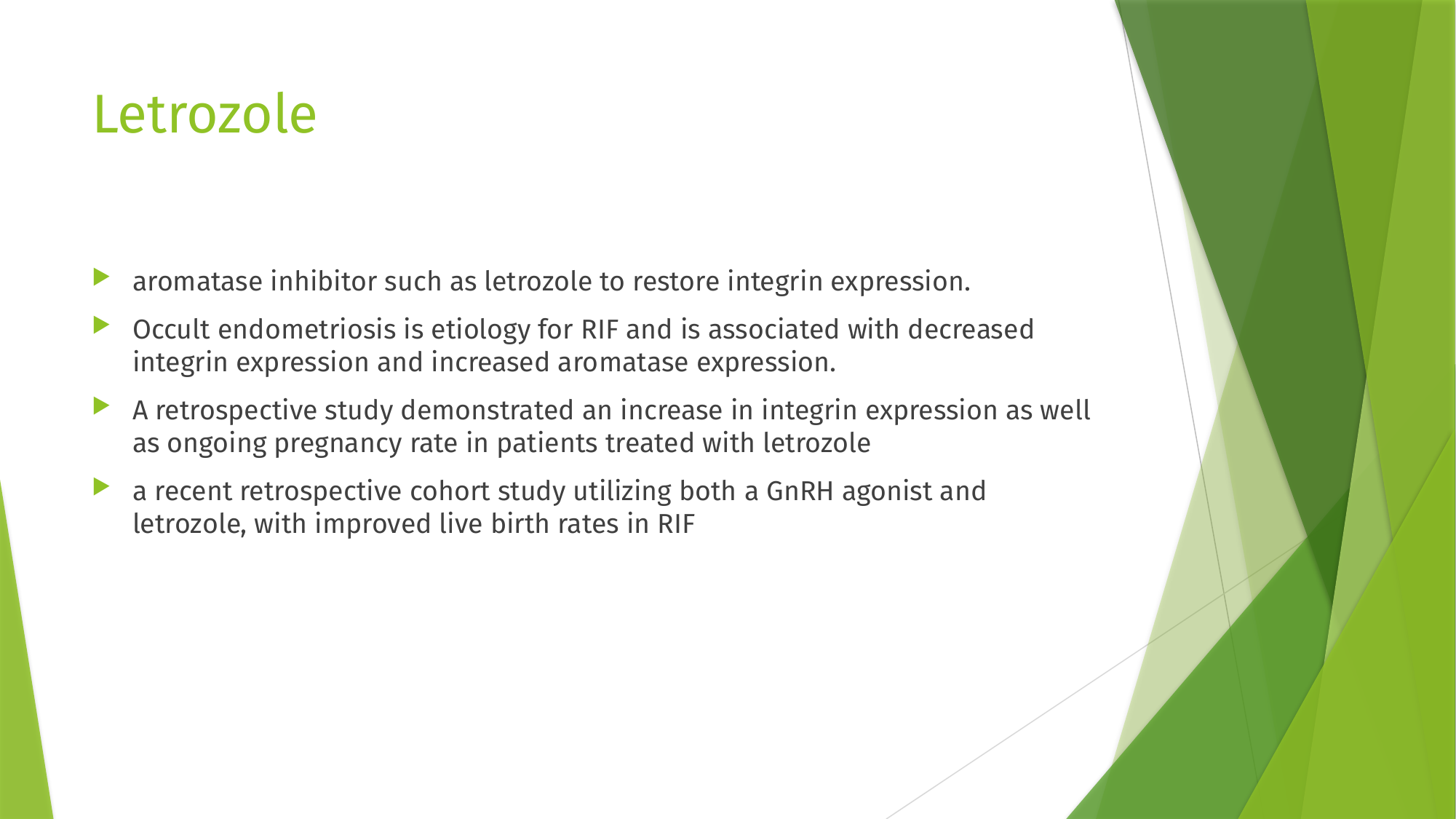

# Letrozole
aromatase inhibitor such as letrozole to restore integrin expression.
Occult endometriosis is etiology for RIF and is associated with decreased integrin expression and increased aromatase expression.
A retrospective study demonstrated an increase in integrin expression as well as ongoing pregnancy rate in patients treated with letrozole
a recent retrospective cohort study utilizing both a GnRH agonist and letrozole, with improved live birth rates in RIF